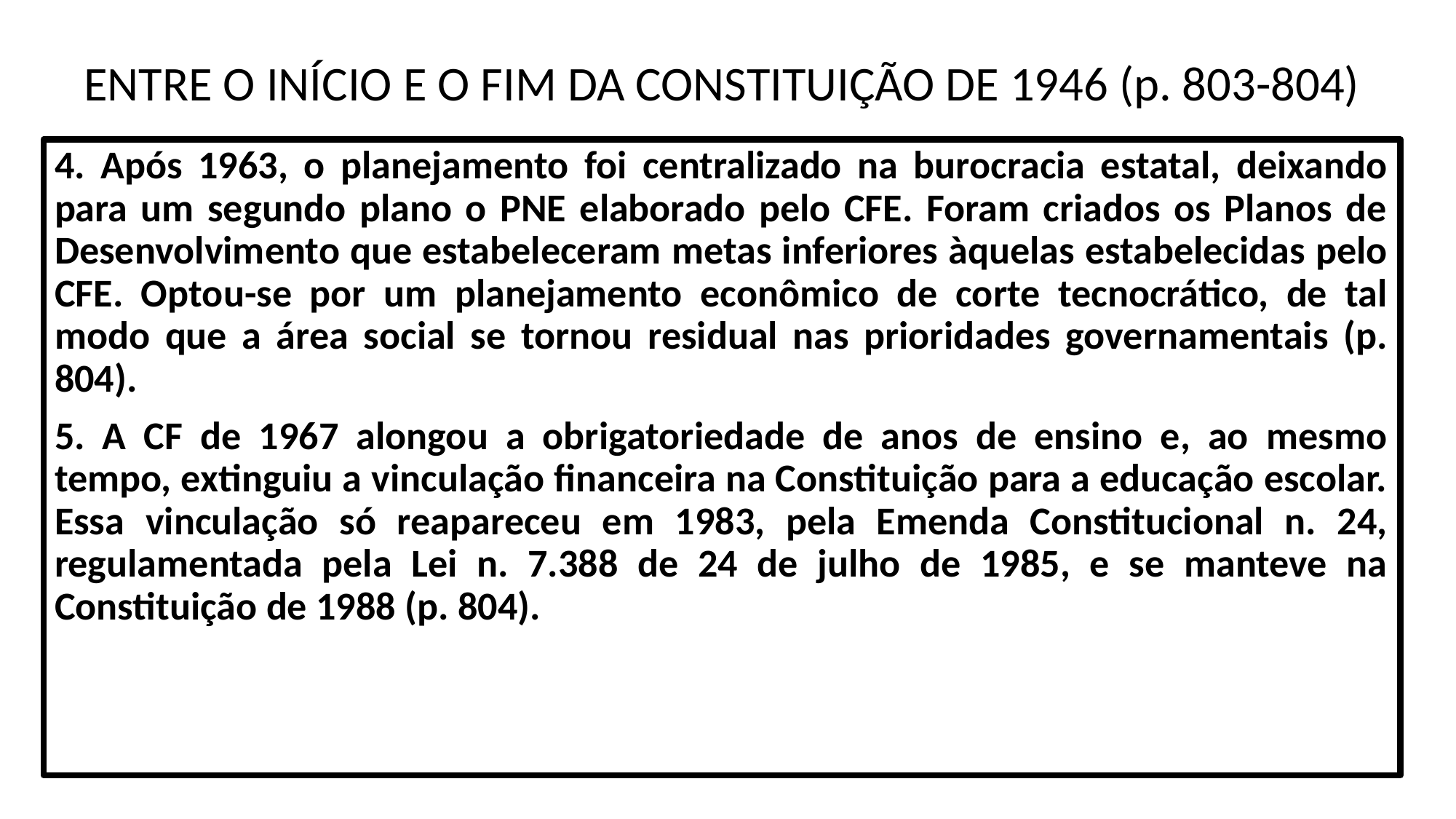

# ENTRE O INÍCIO E O FIM DA CONSTITUIÇÃO DE 1946 (p. 803-804)
4. Após 1963, o planejamento foi centralizado na burocracia estatal, deixando para um segundo plano o PNE elaborado pelo CFE. Foram criados os Planos de Desenvolvimento que estabeleceram metas inferiores àquelas estabelecidas pelo CFE. Optou-se por um planejamento econômico de corte tecnocrático, de tal modo que a área social se tornou residual nas prioridades governamentais (p. 804).
5. A CF de 1967 alongou a obrigatoriedade de anos de ensino e, ao mesmo tempo, extinguiu a vinculação financeira na Constituição para a educação escolar. Essa vinculação só reapareceu em 1983, pela Emenda Constitucional n. 24, regulamentada pela Lei n. 7.388 de 24 de julho de 1985, e se manteve na Constituição de 1988 (p. 804).